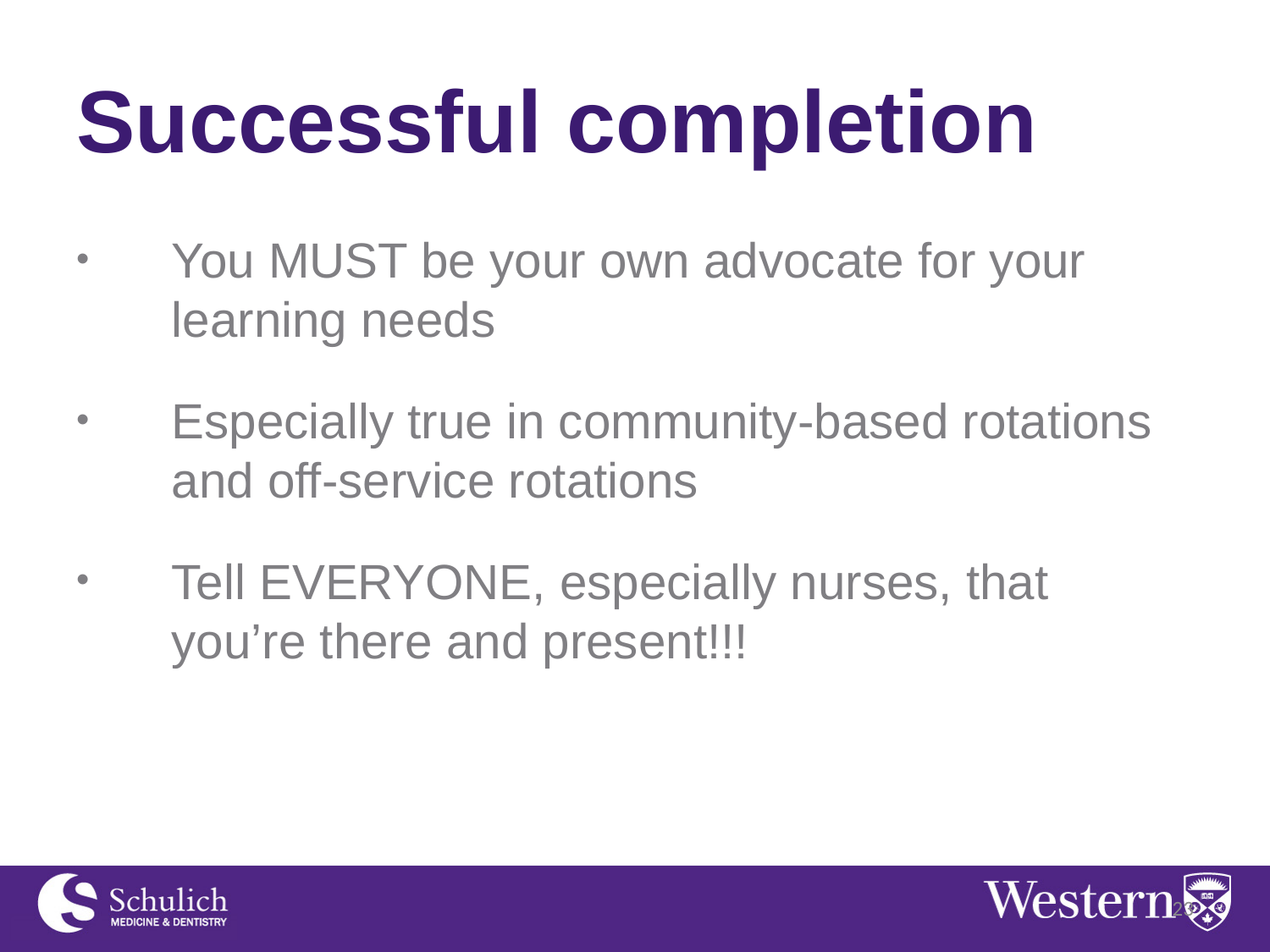

# Successful completion
You MUST be your own advocate for your learning needs
Especially true in community-based rotations and off-service rotations
Tell EVERYONE, especially nurses, that you’re there and present!!!
23